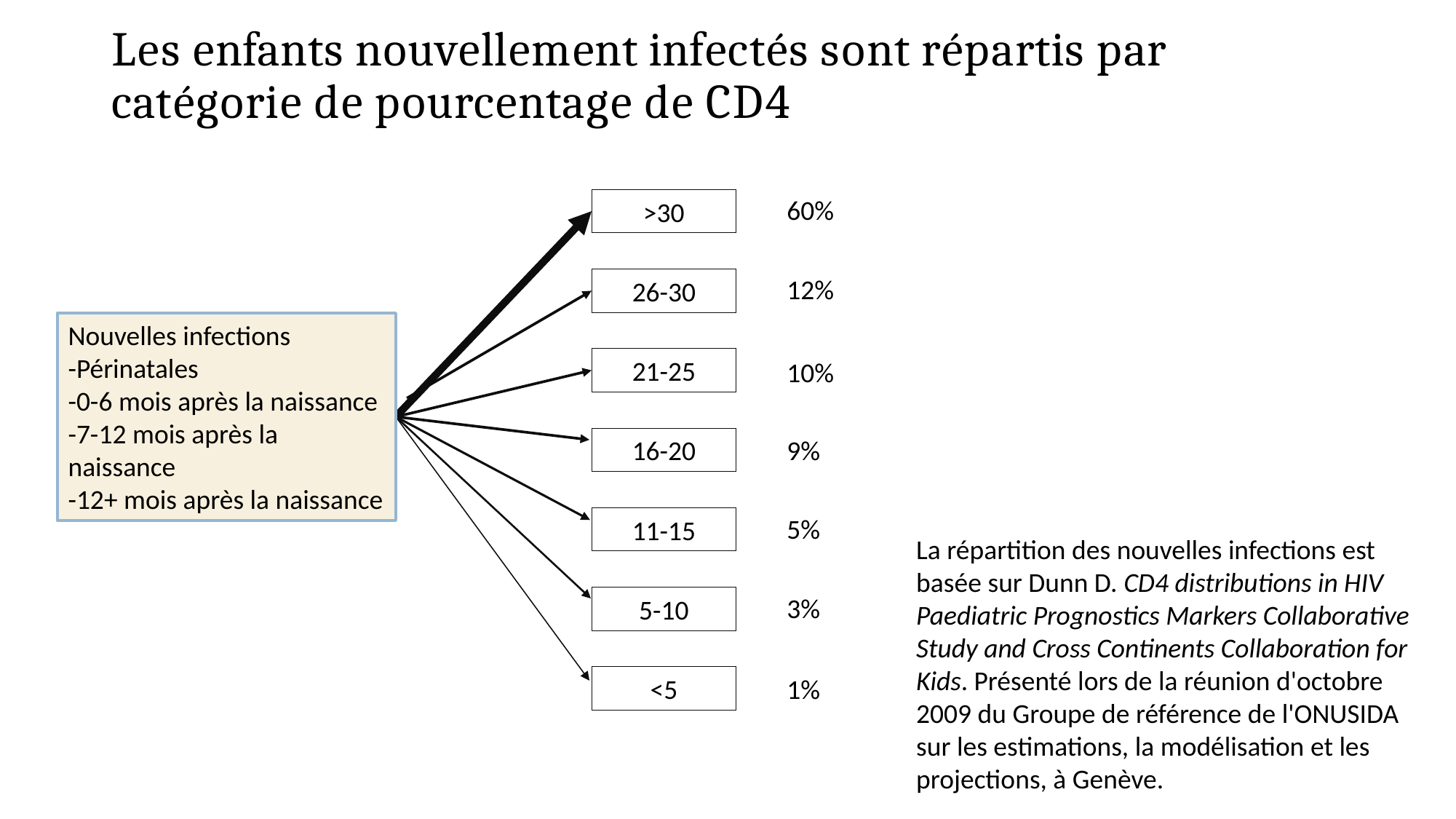

Les enfants nouvellement infectés sont répartis par catégorie de pourcentage de CD4
60%
>30
12%
26-30
Nouvelles infections
-Périnatales
-0-6 mois après la naissance
-7-12 mois après la naissance
-12+ mois après la naissance
21-25
10%
16-20
9%
5%
11-15
La répartition des nouvelles infections est basée sur Dunn D. CD4 distributions in HIV Paediatric Prognostics Markers Collaborative Study and Cross Continents Collaboration for Kids. Présenté lors de la réunion d'octobre 2009 du Groupe de référence de l'ONUSIDA sur les estimations, la modélisation et les projections, à Genève.

3%
5-10
<5
1%